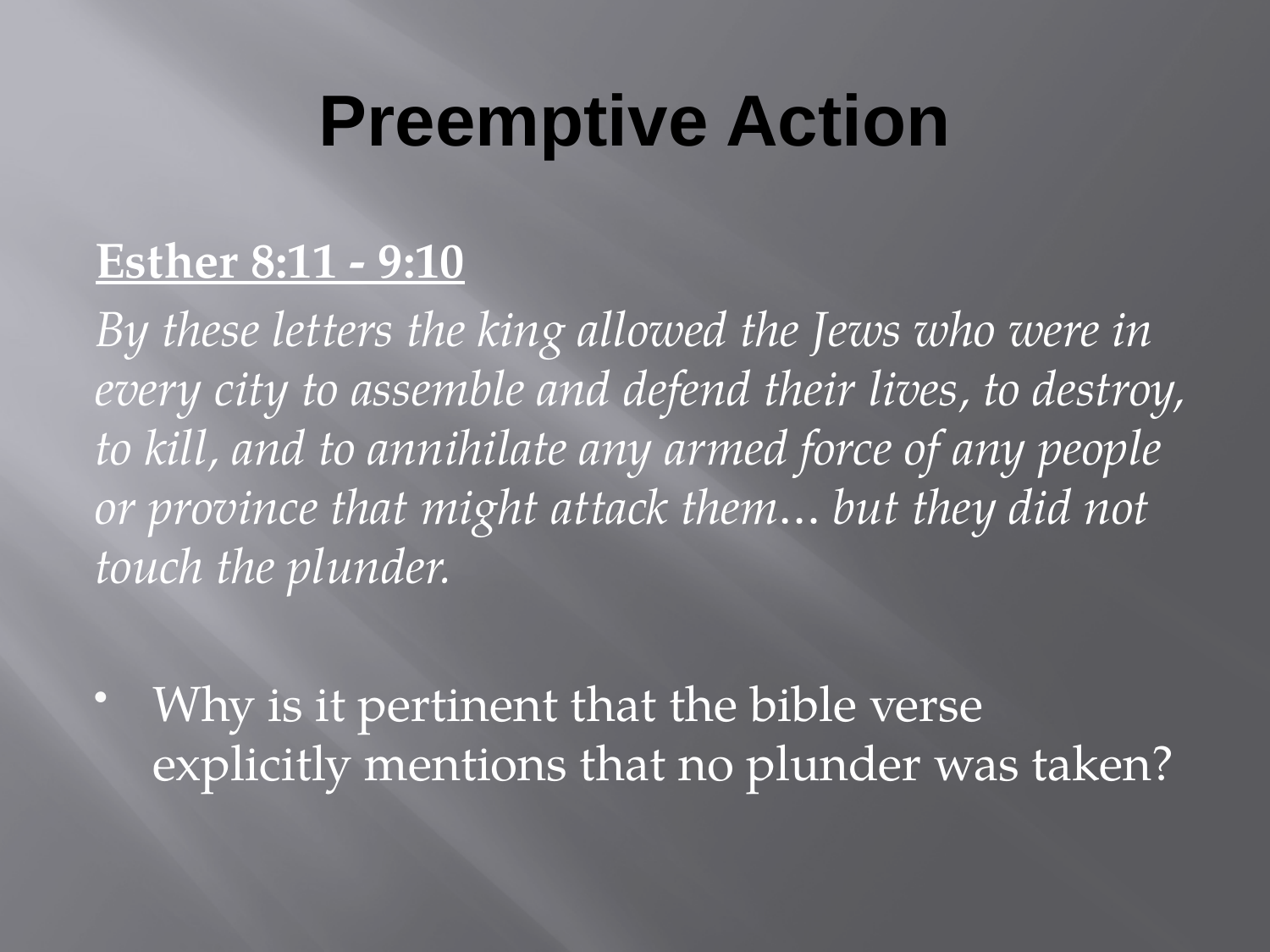

# Preemptive Action
Esther 8:11 - 9:10
By these letters the king allowed the Jews who were in every city to assemble and defend their lives, to destroy, to kill, and to annihilate any armed force of any people or province that might attack them… but they did not touch the plunder.

Why is it pertinent that the bible verse explicitly mentions that no plunder was taken?